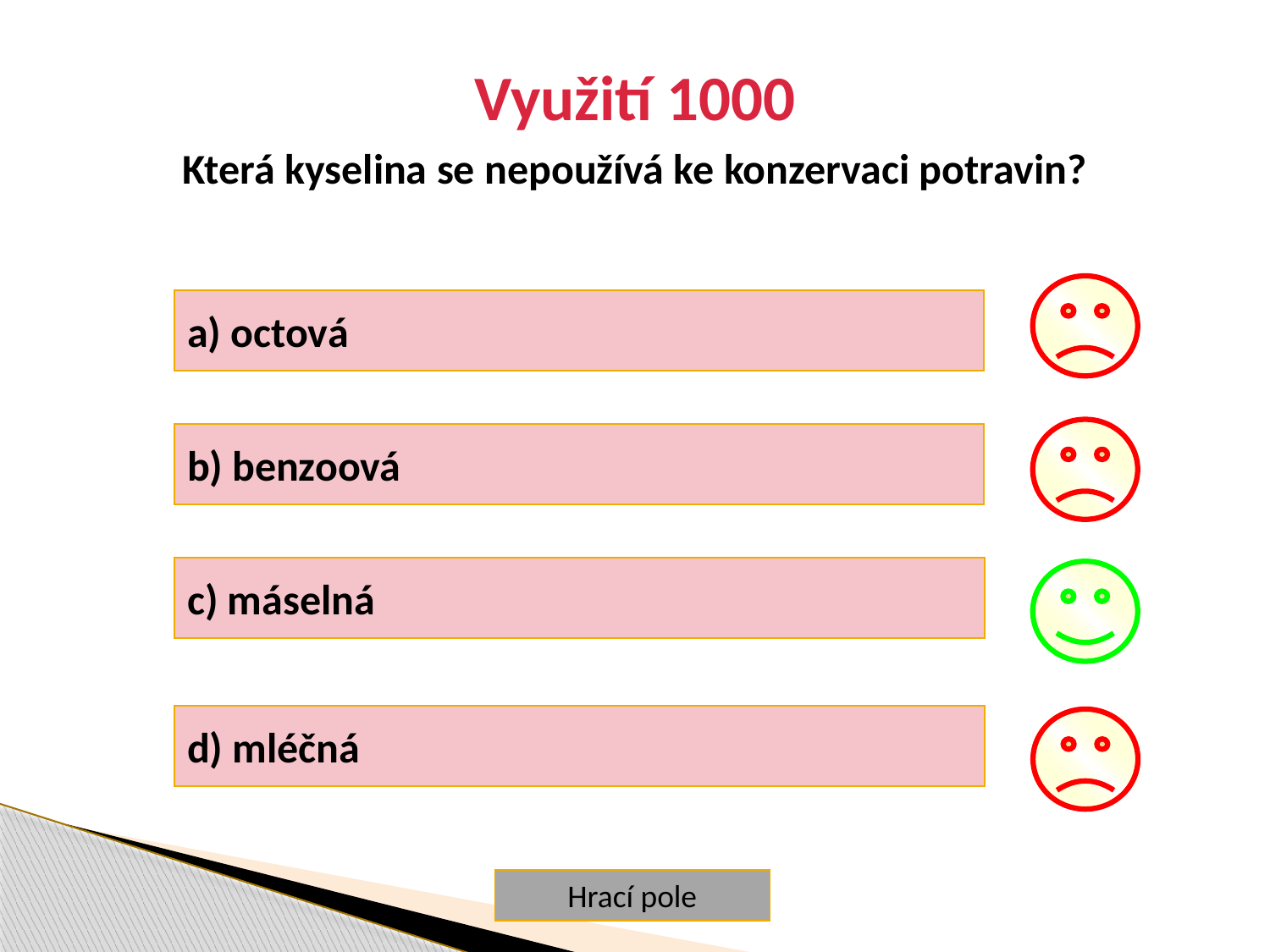

Využití 1000
Která kyselina se nepoužívá ke konzervaci potravin?

a) octová

b) benzoová
c) máselná

d) mléčná

Hrací pole